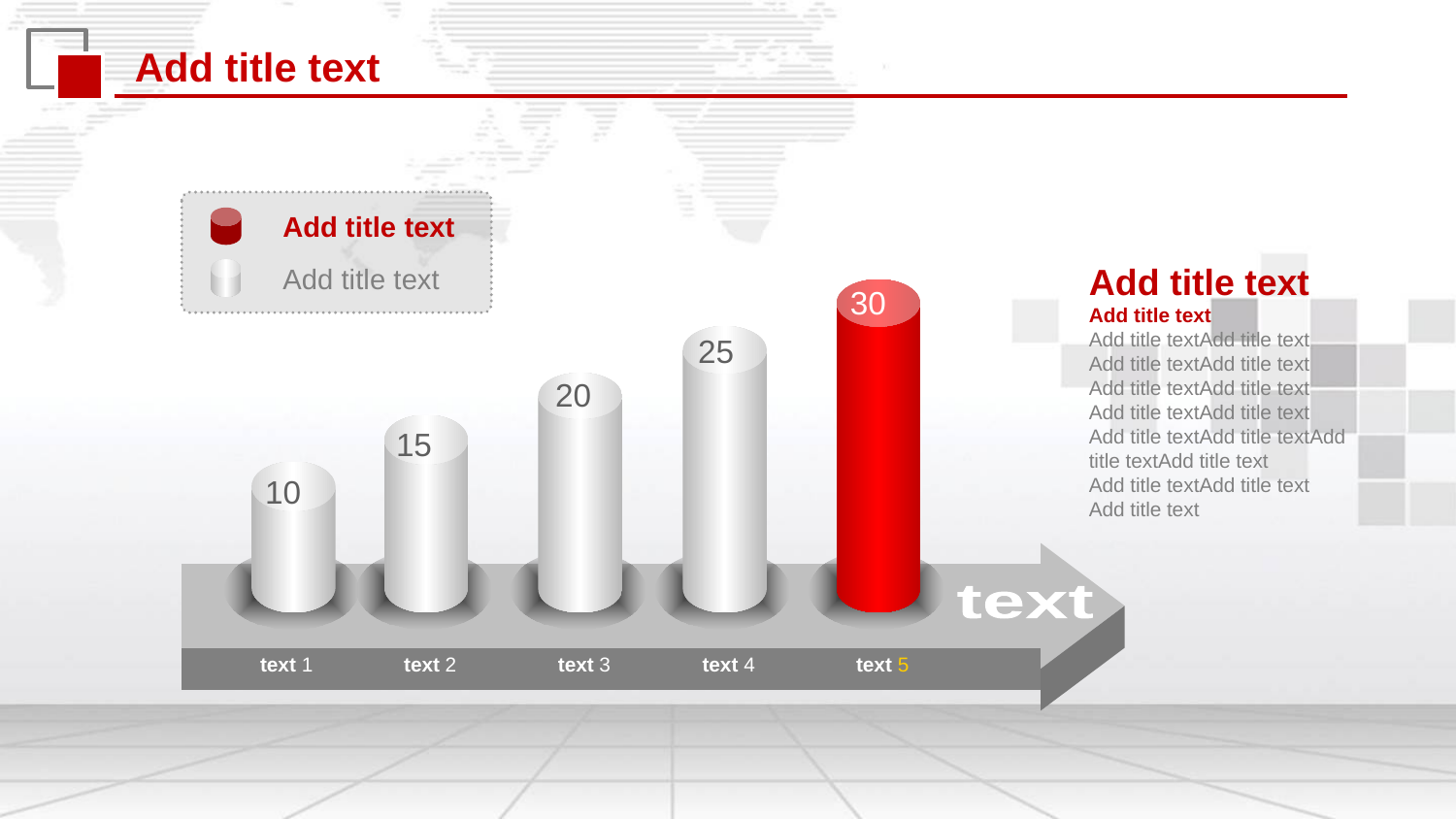

Add title text

Add title text

Add title text
Add title text
Add title textAdd title text
Add title textAdd title text
Add title textAdd title text
Add title textAdd title text
Add title textAdd title textAdd title textAdd title text
Add title textAdd title text
Add title text

Add title text

30

25

20

15

10

text
text 1
text 2
text 3
text 4
text 5